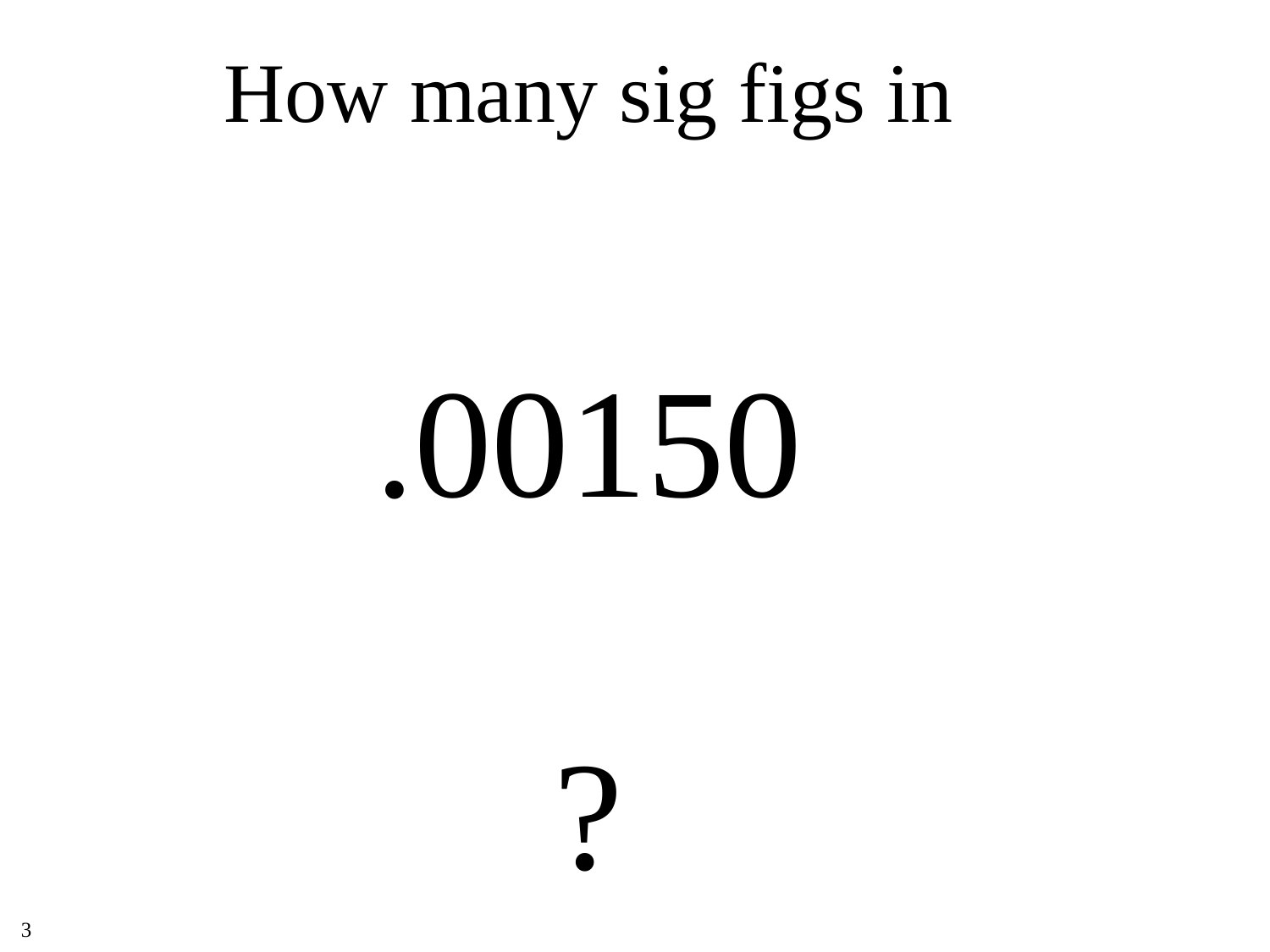

How many sig figs in

.00150

?
3